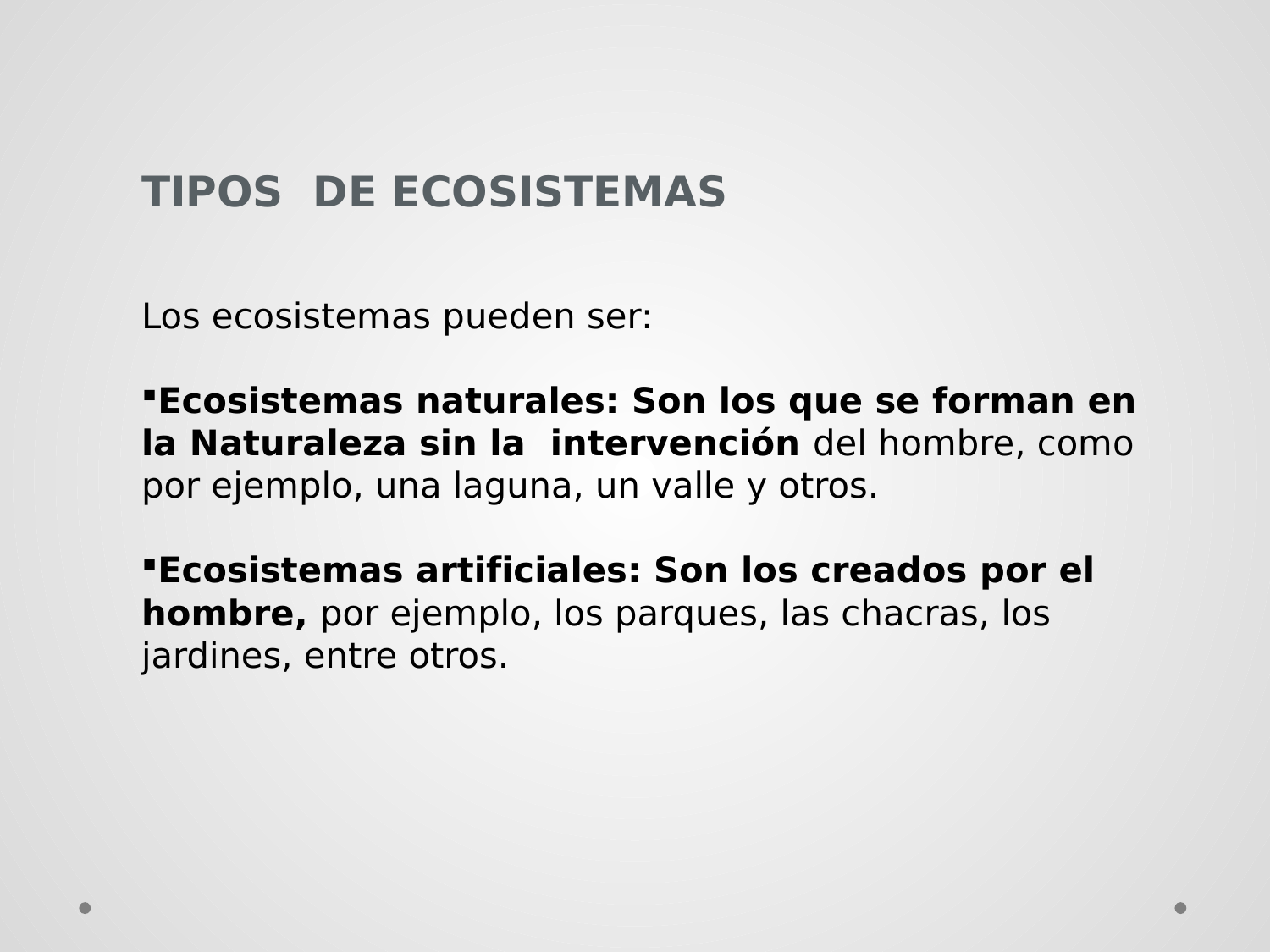

TIPOS  DE ECOSISTEMAS
Los ecosistemas pueden ser:

Ecosistemas naturales: Son los que se forman en la Naturaleza sin la  intervención del hombre, como por ejemplo, una laguna, un valle y otros.

Ecosistemas artificiales: Son los creados por el hombre, por ejemplo, los parques, las chacras, los jardines, entre otros.